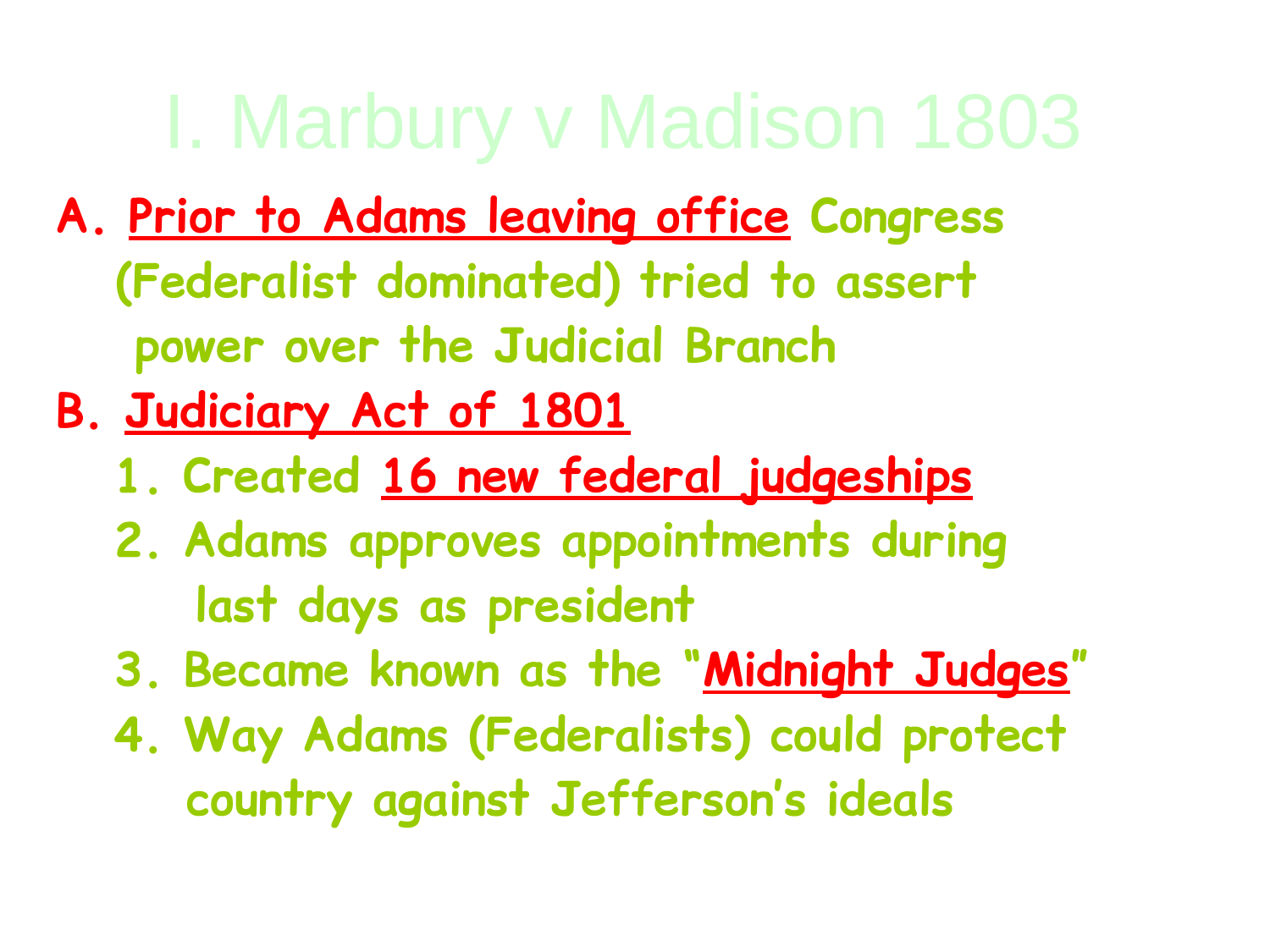

# I. Marbury v Madison 1803
A. Prior to Adams leaving office Congress
   (Federalist dominated) tried to assert
    power over the Judicial Branch
B. Judiciary Act of 1801
1. Created 16 new federal judgeships
2. Adams approves appointments during
    last days as president
3. Became known as the “Midnight Judges”
4. Way Adams (Federalists) could protect
     country against Jefferson’s ideals